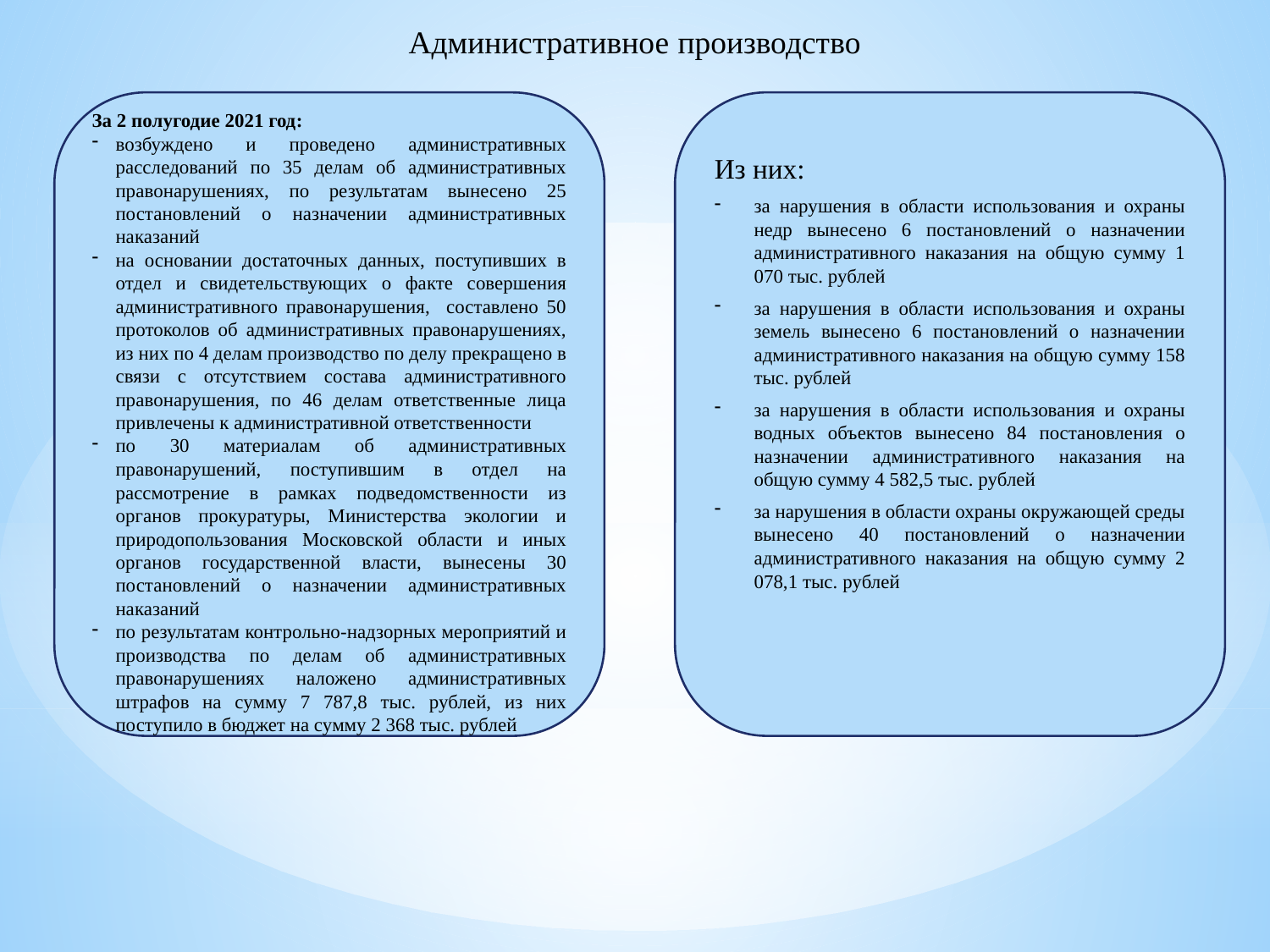

Административное производство

За 2 полугодие 2021 год:
возбуждено и проведено административных расследований по 35 делам об административных правонарушениях, по результатам вынесено 25 постановлений о назначении административных наказаний
на основании достаточных данных, поступивших в отдел и свидетельствующих о факте совершения административного правонарушения,  составлено 50 протоколов об административных правонарушениях, из них по 4 делам производство по делу прекращено в связи с отсутствием состава административного правонарушения, по 46 делам ответственные лица привлечены к административной ответственности
по 30 материалам об административных правонарушений, поступившим в отдел на рассмотрение в рамках подведомственности из органов прокуратуры, Министерства экологии и природопользования Московской области и иных органов государственной власти, вынесены 30 постановлений о назначении административных наказаний
по результатам контрольно-надзорных мероприятий и производства по делам об административных правонарушениях наложено административных штрафов на сумму 7 787,8 тыс. рублей, из них поступило в бюджет на сумму 2 368 тыс. рублей

Из них:
за нарушения в области использования и охраны недр вынесено 6 постановлений о назначении административного наказания на общую сумму 1 070 тыс. рублей
за нарушения в области использования и охраны земель вынесено 6 постановлений о назначении административного наказания на общую сумму 158 тыс. рублей
за нарушения в области использования и охраны водных объектов вынесено 84 постановления о назначении административного наказания на общую сумму 4 582,5 тыс. рублей
за нарушения в области охраны окружающей среды вынесено 40 постановлений о назначении административного наказания на общую сумму 2 078,1 тыс. рублей